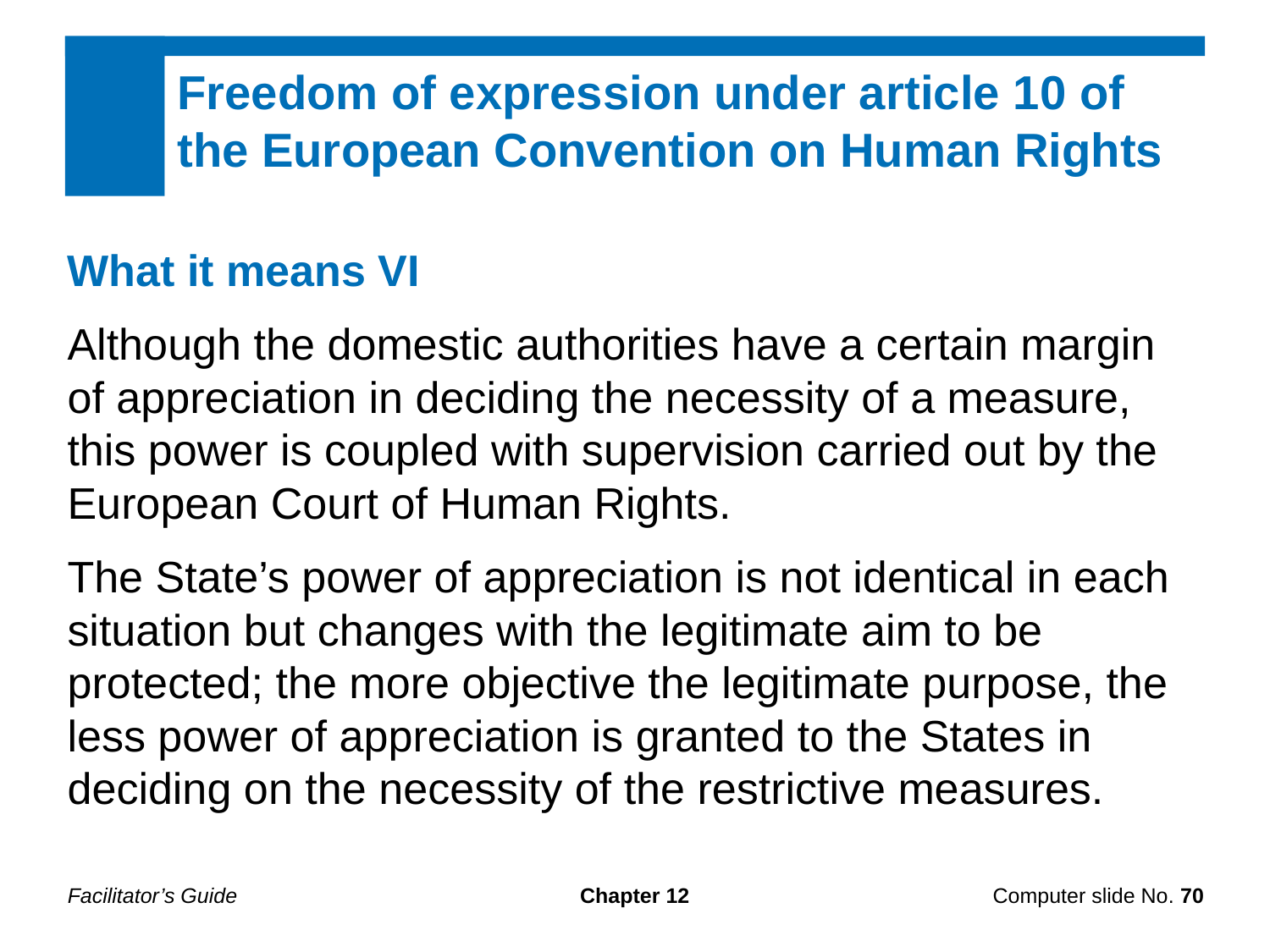

Freedom of expression under article 10 of the European Convention on Human Rights
What it means VI
Although the domestic authorities have a certain margin of appreciation in deciding the necessity of a measure, this power is coupled with supervision carried out by the European Court of Human Rights.
The State’s power of appreciation is not identical in each situation but changes with the legitimate aim to be protected; the more objective the legitimate purpose, the less power of appreciation is granted to the States in deciding on the necessity of the restrictive measures.
Facilitator’s Guide
Chapter 12
Computer slide No. 70